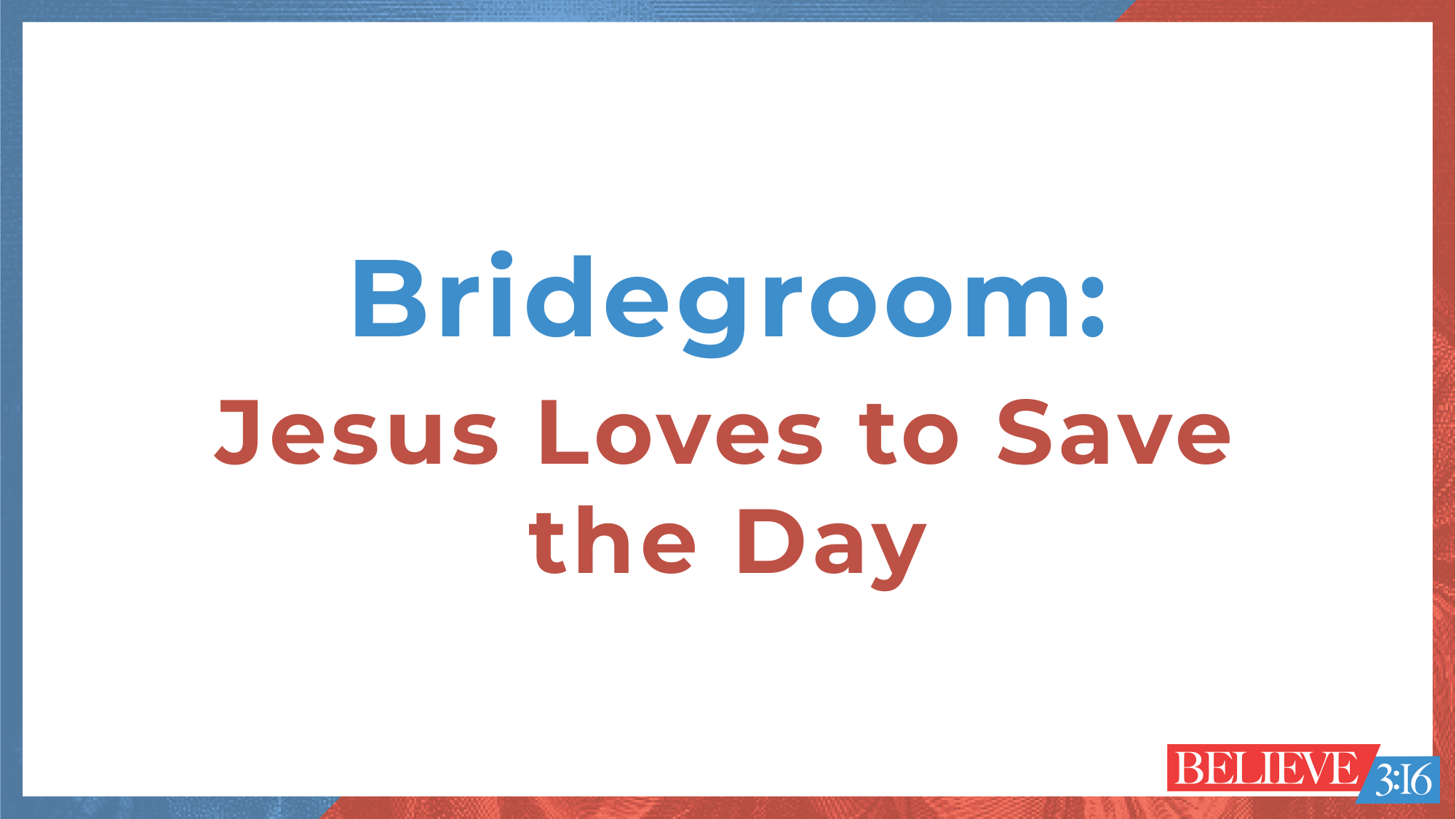

Bridegroom:
Jesus Loves to Save the Day